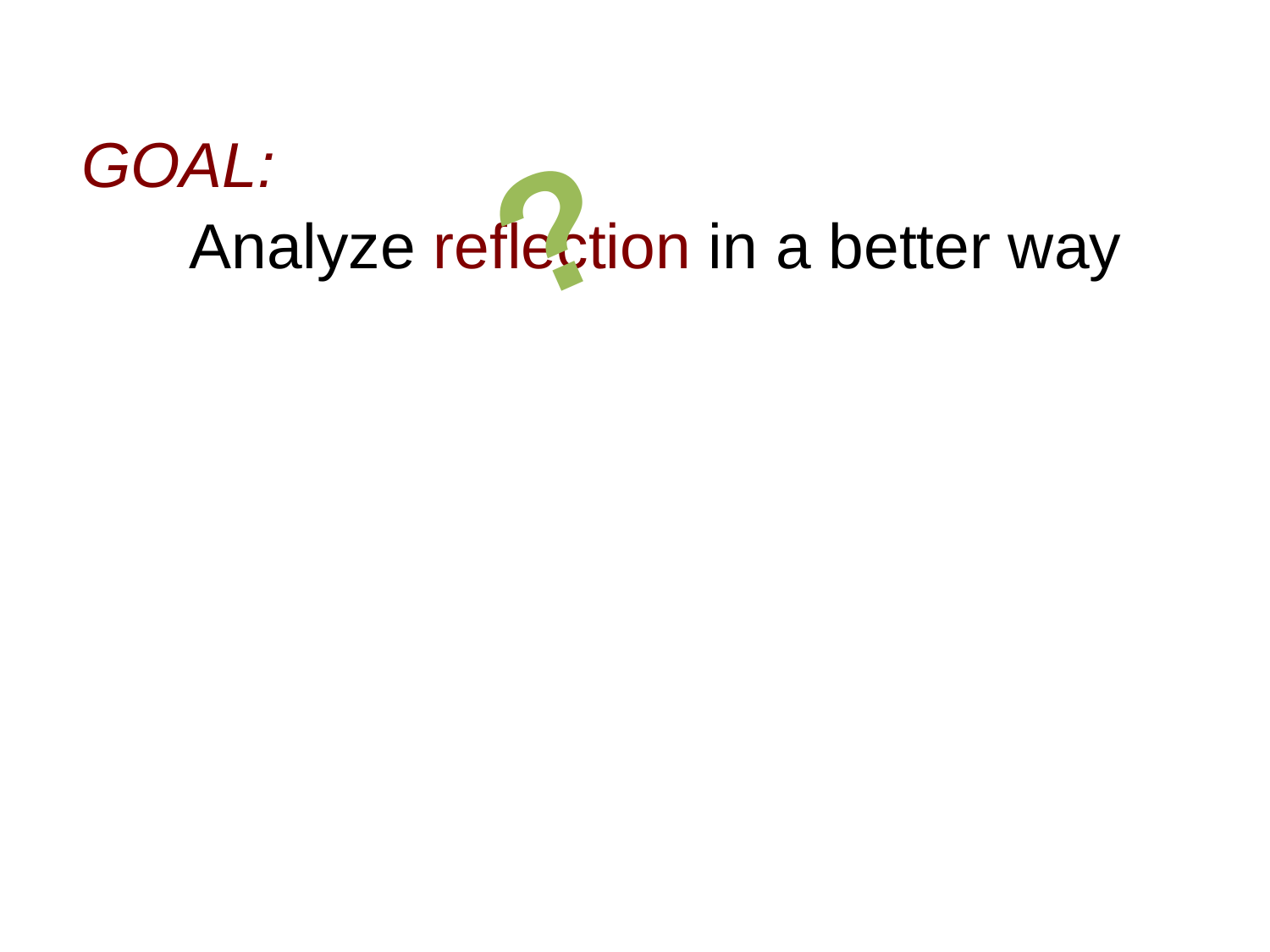

GOAL:
?
Analyze reflection in a better way